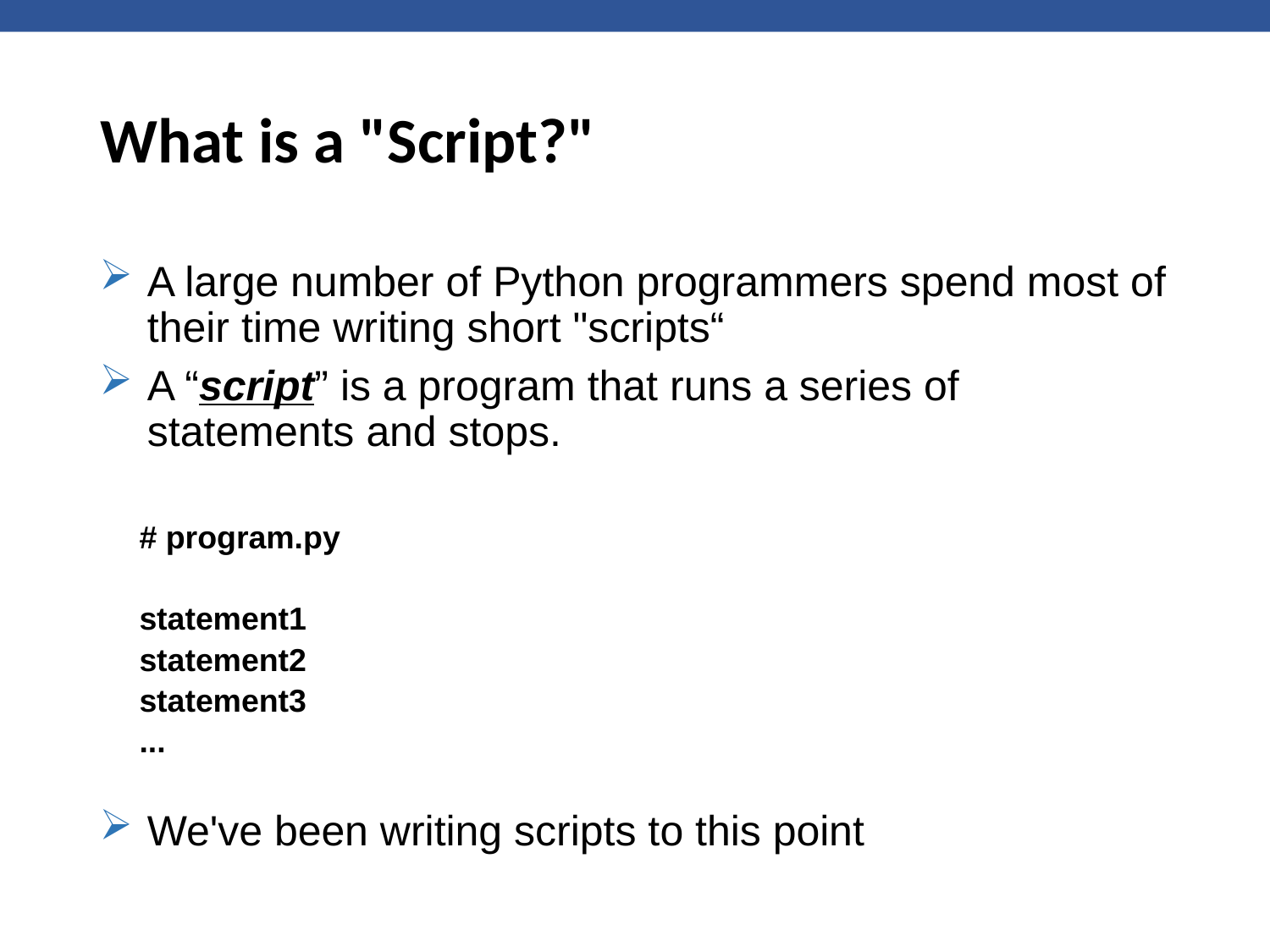

# What is a "Script?"
A large number of Python programmers spend most of their time writing short "scripts“
A “script” is a program that runs a series of statements and stops.

# program.py

statement1
statement2
statement3
...

We've been writing scripts to this point